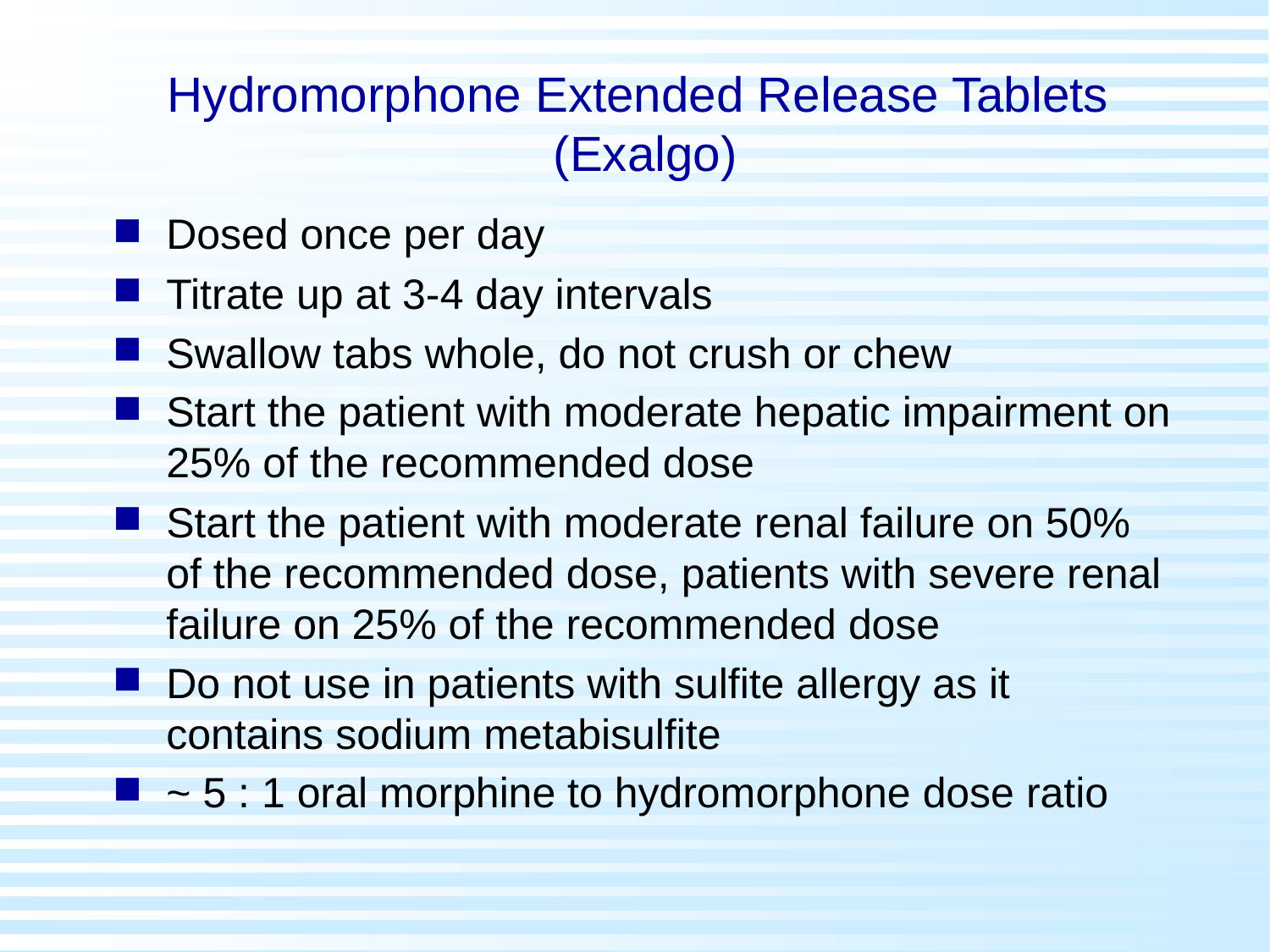

# Hydromorphone Extended Release Tablets  (Exalgo)
Dosed once per day
Titrate up at 3-4 day intervals
Swallow tabs whole, do not crush or chew
Start the patient with moderate hepatic impairment on 25% of the recommended dose
Start the patient with moderate renal failure on 50% of the recommended dose, patients with severe renal failure on 25% of the recommended dose
Do not use in patients with sulfite allergy as it contains sodium metabisulfite
~ 5 : 1 oral morphine to hydromorphone dose ratio